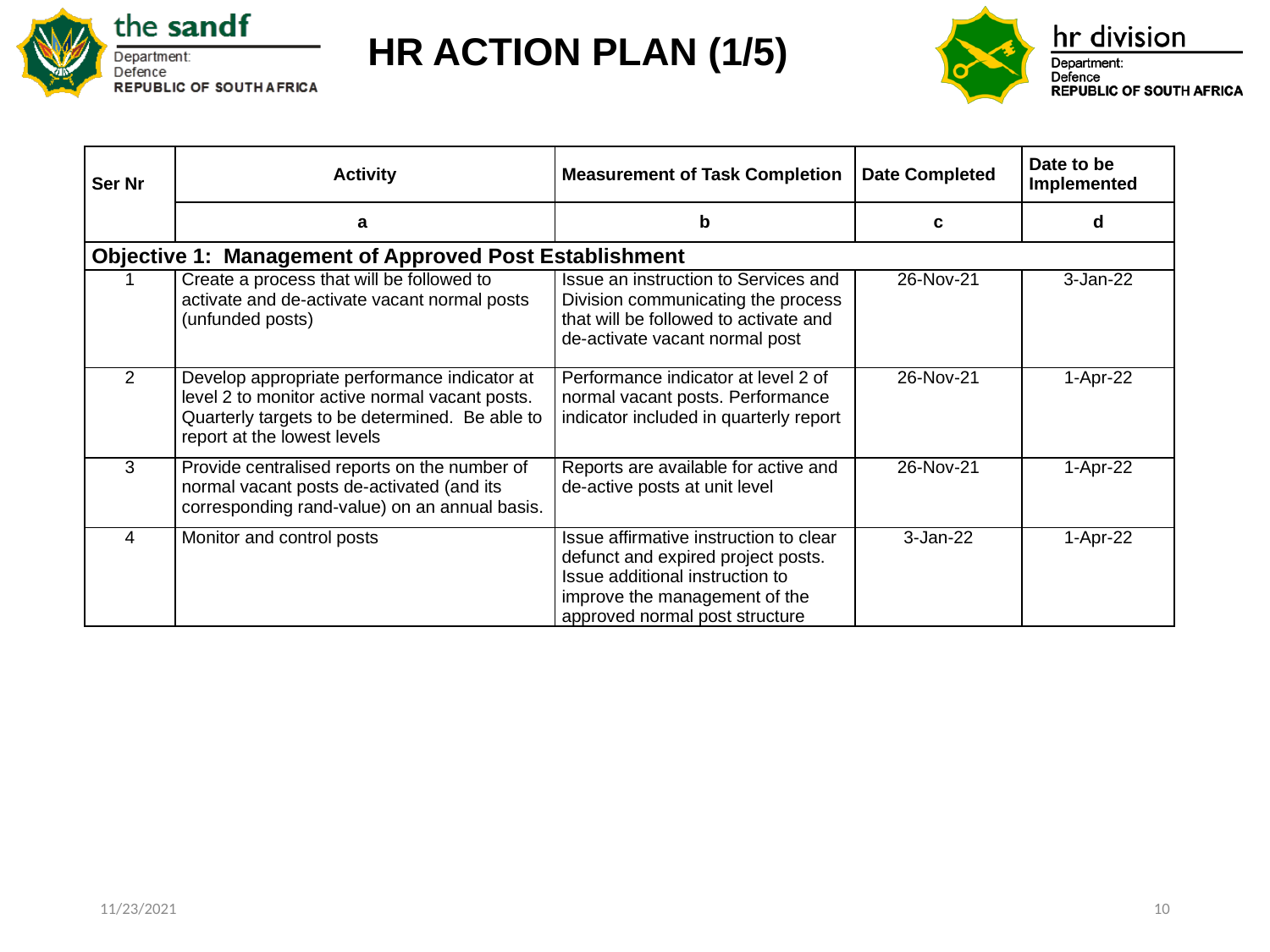

HR ACTION PLAN (1/5)
| Ser Nr | Activity | Measurement of Task Completion | Date Completed | Date to be Implemented |
| --- | --- | --- | --- | --- |
|  | a | b | c | d |
| Objective 1: Management of Approved Post Establishment |  |  |  |  |
| 1 | Create a process that will be followed to activate and de-activate vacant normal posts (unfunded posts) | Issue an instruction to Services and Division communicating the process that will be followed to activate and de-activate vacant normal post | 26-Nov-21 | 3-Jan-22 |
| 2 | Develop appropriate performance indicator at level 2 to monitor active normal vacant posts. Quarterly targets to be determined. Be able to report at the lowest levels | Performance indicator at level 2 of normal vacant posts. Performance indicator included in quarterly report | 26-Nov-21 | 1-Apr-22 |
| 3 | Provide centralised reports on the number of normal vacant posts de-activated (and its corresponding rand-value) on an annual basis. | Reports are available for active and de-active posts at unit level | 26-Nov-21 | 1-Apr-22 |
| 4 | Monitor and control posts | Issue affirmative instruction to clear defunct and expired project posts. Issue additional instruction to improve the management of the approved normal post structure | 3-Jan-22 | 1-Apr-22 |
11/23/2021
10